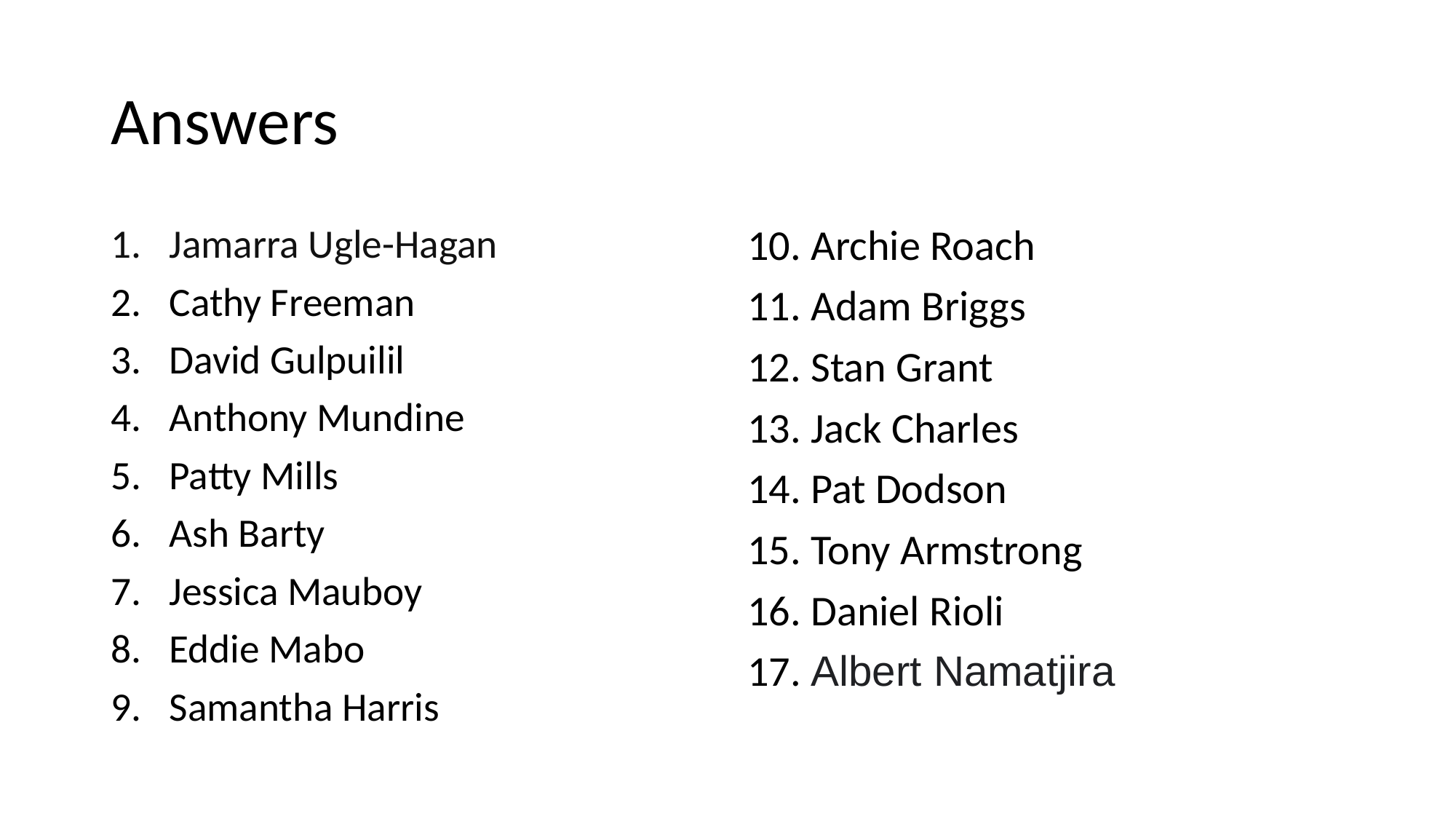

# Answers
Jamarra Ugle-Hagan
Cathy Freeman
David Gulpuilil
Anthony Mundine
Patty Mills
Ash Barty
Jessica Mauboy
Eddie Mabo
Samantha Harris
10. Archie Roach
11. Adam Briggs
12. Stan Grant
13. Jack Charles
14. Pat Dodson
15. Tony Armstrong
16. Daniel Rioli
17. Albert Namatjira